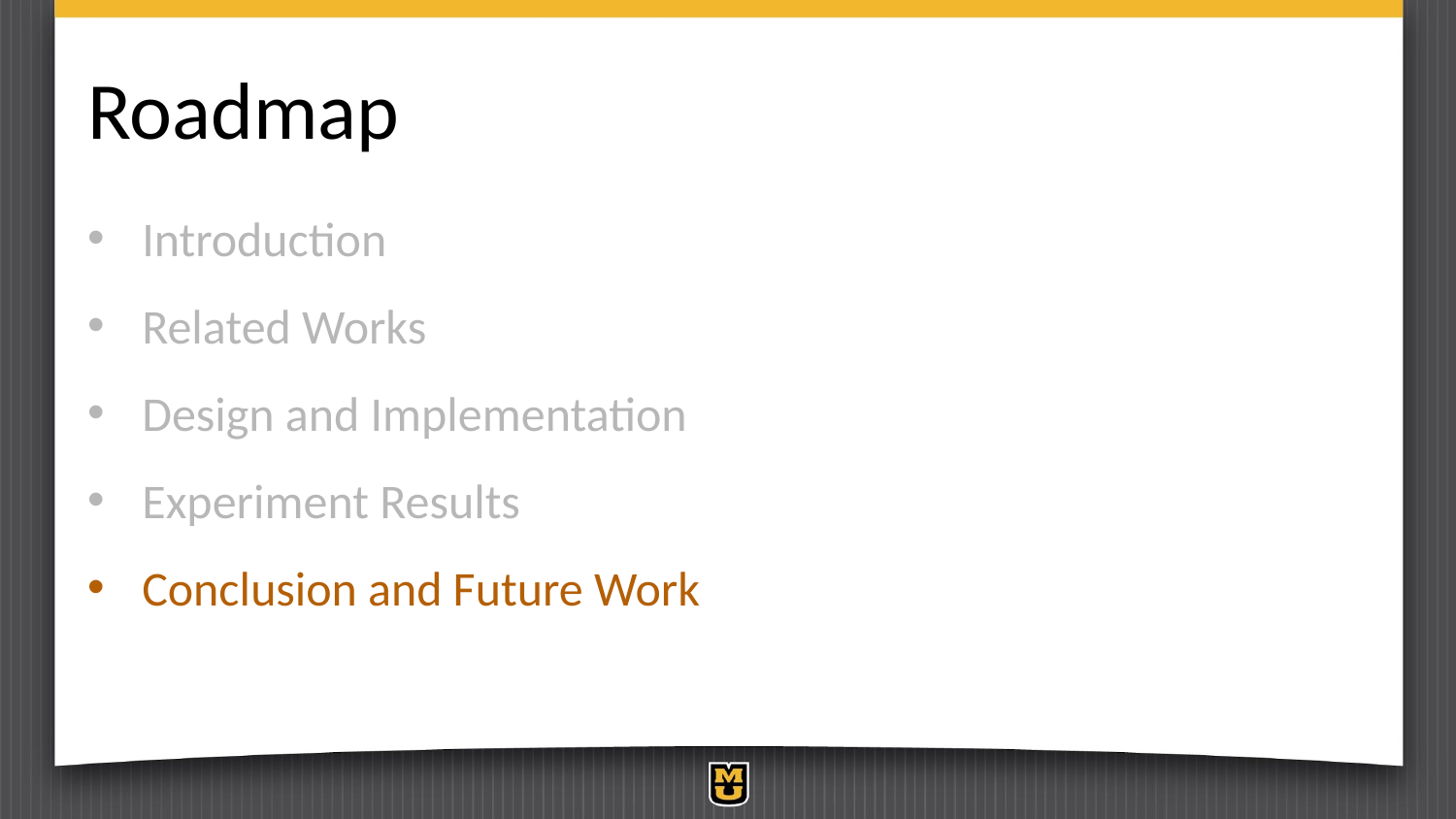

# Roadmap
Introduction
Related Works
Design and Implementation
Experiment Results
Conclusion and Future Work